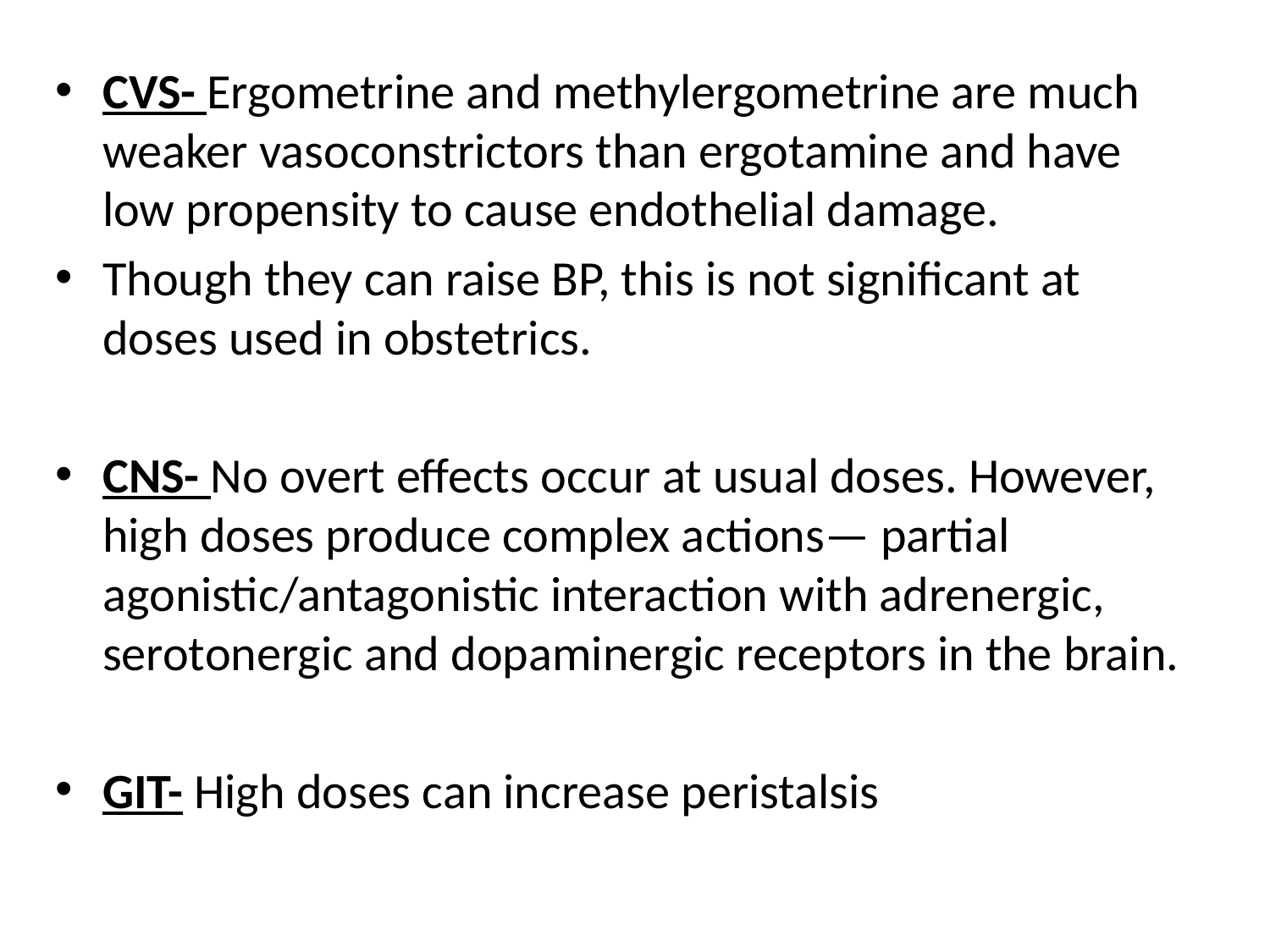

CVS- Ergometrine and methylergometrine are much weaker vasoconstrictors than ergotamine and have low propensity to cause endothelial damage.
Though they can raise BP, this is not significant at doses used in obstetrics.

CNS- No overt effects occur at usual doses. However, high doses produce complex actions— partial agonistic/antagonistic interaction with adrenergic, serotonergic and dopaminergic receptors in the brain.

GIT- High doses can increase peristalsis